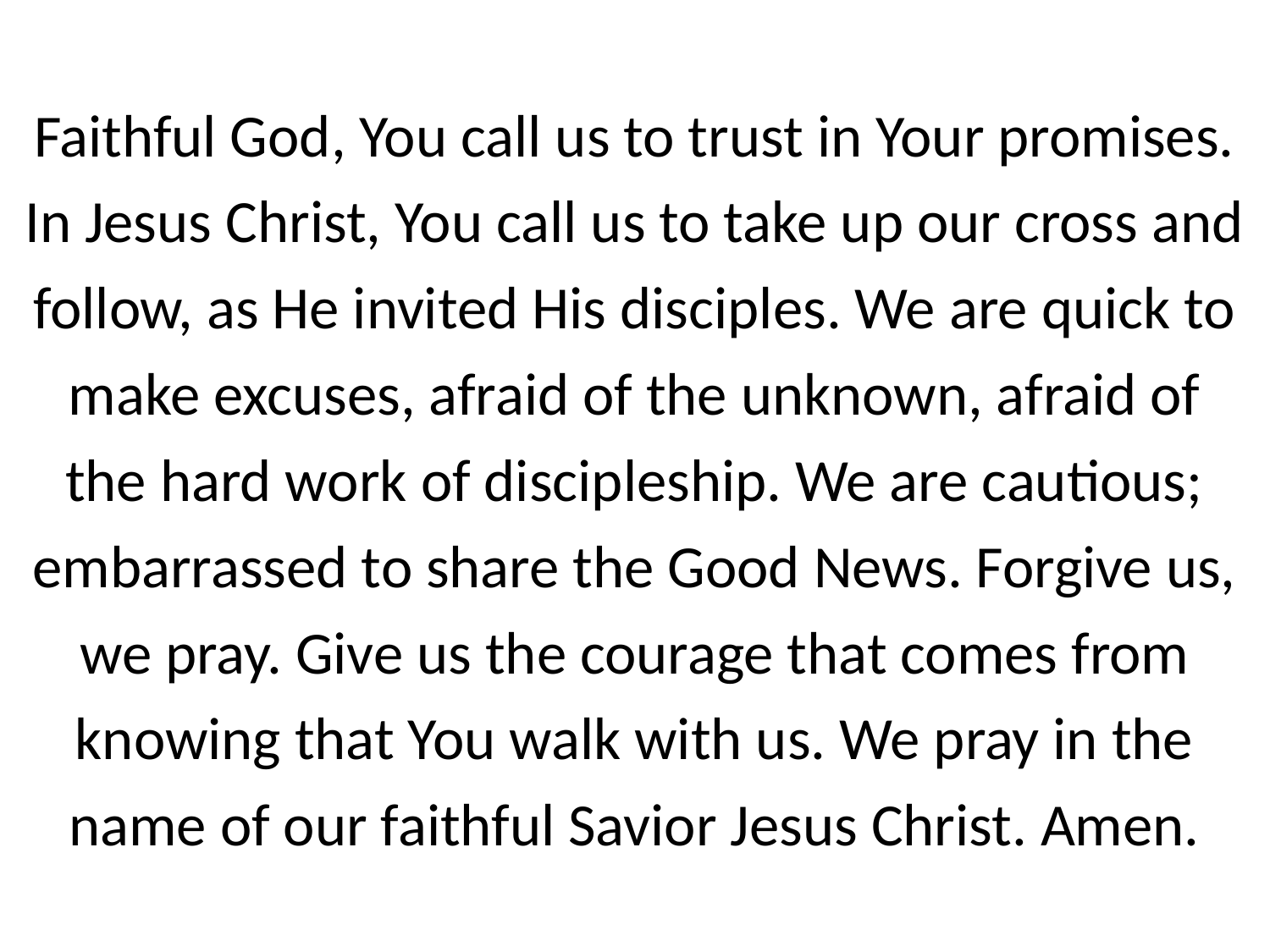

Faithful God, You call us to trust in Your promises. In Jesus Christ, You call us to take up our cross and follow, as He invited His disciples. We are quick to make excuses, afraid of the unknown, afraid of the hard work of discipleship. We are cautious; embarrassed to share the Good News. Forgive us, we pray. Give us the courage that comes from knowing that You walk with us. We pray in the name of our faithful Savior Jesus Christ. Amen.